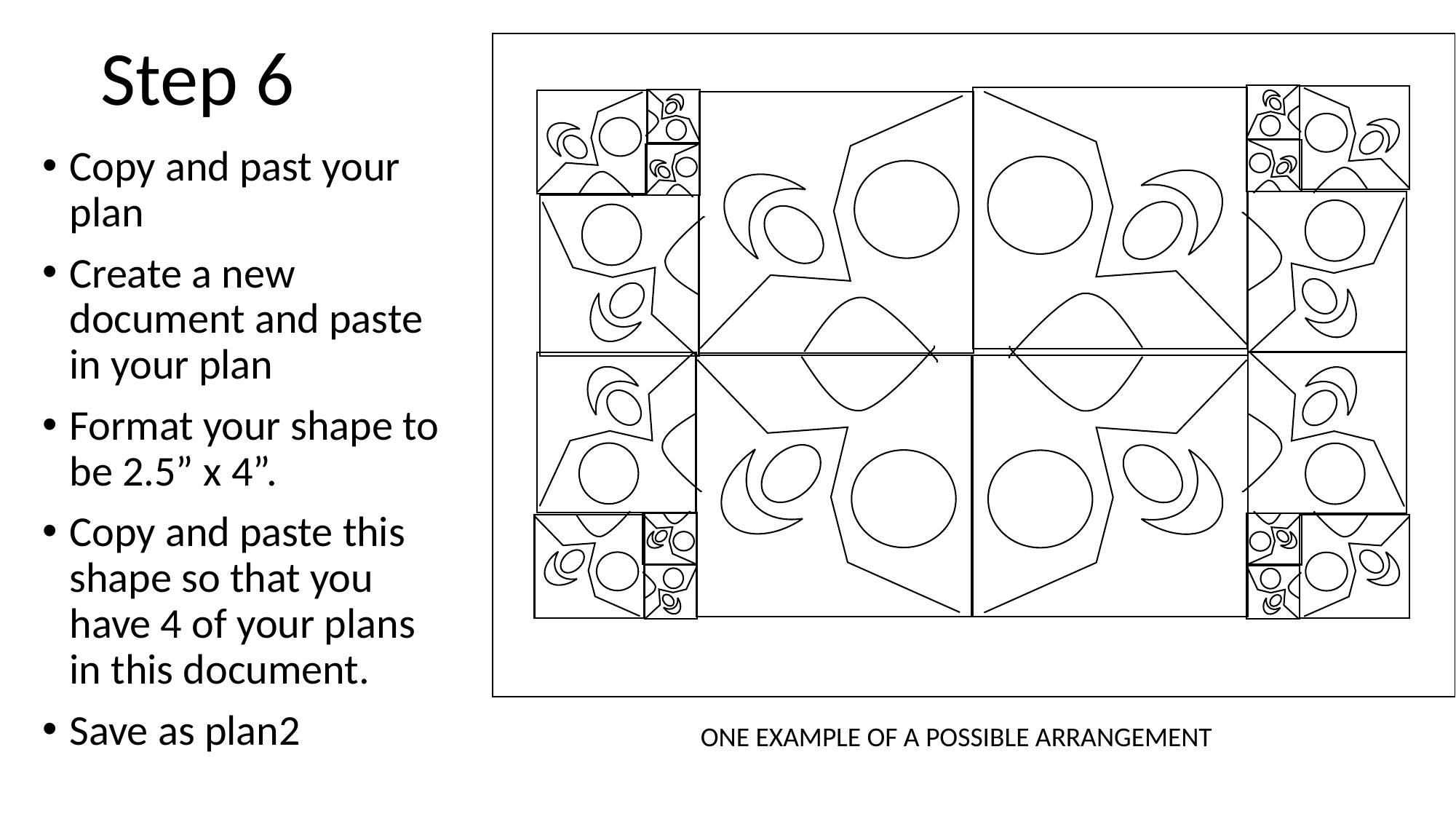

# Step 6

Copy and past your plan
Create a new document and paste in your plan
Format your shape to be 2.5” x 4”.
Copy and paste this shape so that you have 4 of your plans in this document.
Save as plan2

ONE EXAMPLE OF A POSSIBLE ARRANGEMENT